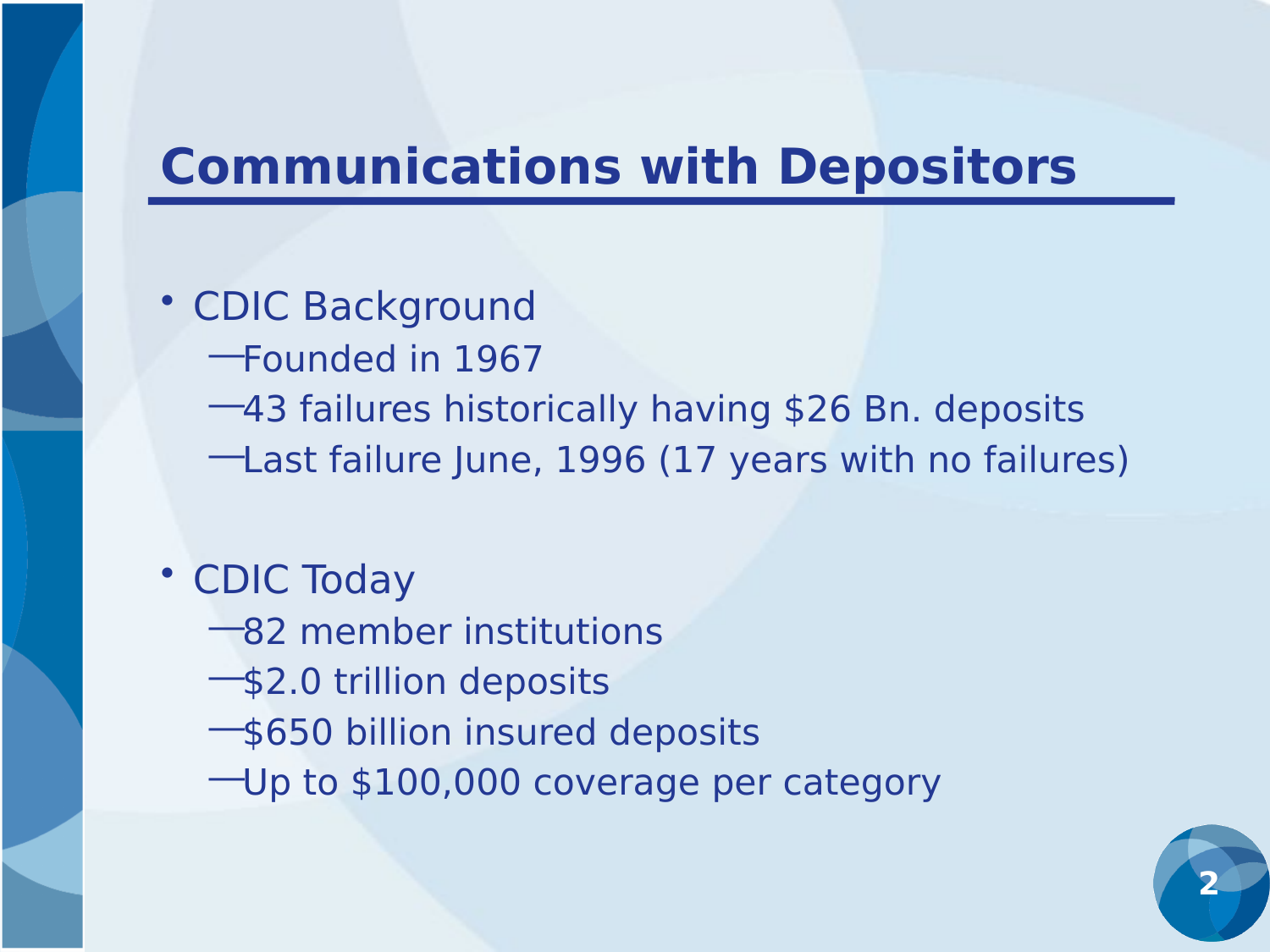

# Communications with Depositors
CDIC Background
Founded in 1967
43 failures historically having $26 Bn. deposits
Last failure June, 1996 (17 years with no failures)

CDIC Today
82 member institutions
$2.0 trillion deposits
$650 billion insured deposits
Up to $100,000 coverage per category
2